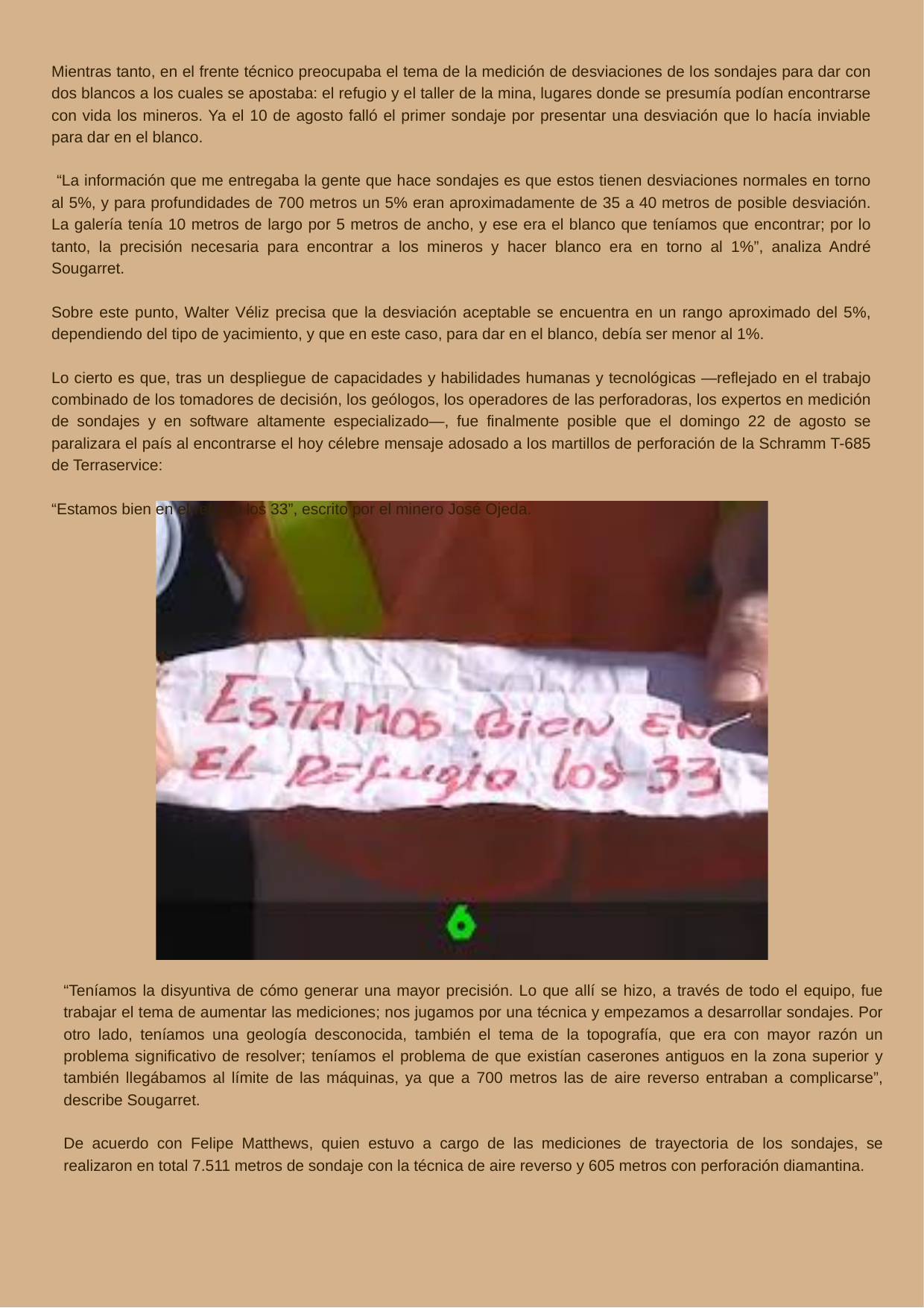

Mientras tanto, en el frente técnico preocupaba el tema de la medición de desviaciones de los sondajes para dar con dos blancos a los cuales se apostaba: el refugio y el taller de la mina, lugares donde se presumía podían encontrarse con vida los mineros. Ya el 10 de agosto falló el primer sondaje por presentar una desviación que lo hacía inviable para dar en el blanco.

 “La información que me entregaba la gente que hace sondajes es que estos tienen desviaciones normales en torno al 5%, y para profundidades de 700 metros un 5% eran aproximadamente de 35 a 40 metros de posible desviación. La galería tenía 10 metros de largo por 5 metros de ancho, y ese era el blanco que teníamos que encontrar; por lo tanto, la precisión necesaria para encontrar a los mineros y hacer blanco era en torno al 1%”, analiza André Sougarret.

Sobre este punto, Walter Véliz precisa que la desviación aceptable se encuentra en un rango aproximado del 5%, dependiendo del tipo de yacimiento, y que en este caso, para dar en el blanco, debía ser menor al 1%.

Lo cierto es que, tras un despliegue de capacidades y habilidades humanas y tecnológicas —reflejado en el trabajo combinado de los tomadores de decisión, los geólogos, los operadores de las perforadoras, los expertos en medición de sondajes y en software altamente especializado—, fue finalmente posible que el domingo 22 de agosto se paralizara el país al encontrarse el hoy célebre mensaje adosado a los martillos de perforación de la Schramm T-685 de Terraservice:

“Estamos bien en el refugio los 33”, escrito por el minero José Ojeda.

“Teníamos la disyuntiva de cómo generar una mayor precisión. Lo que allí se hizo, a través de todo el equipo, fue trabajar el tema de aumentar las mediciones; nos jugamos por una técnica y empezamos a desarrollar sondajes. Por otro lado, teníamos una geología desconocida, también el tema de la topografía, que era con mayor razón un problema significativo de resolver; teníamos el problema de que existían caserones antiguos en la zona superior y también llegábamos al límite de las máquinas, ya que a 700 metros las de aire reverso entraban a complicarse”, describe Sougarret.

De acuerdo con Felipe Matthews, quien estuvo a cargo de las mediciones de trayectoria de los sondajes, se realizaron en total 7.511 metros de sondaje con la técnica de aire reverso y 605 metros con perforación diamantina.